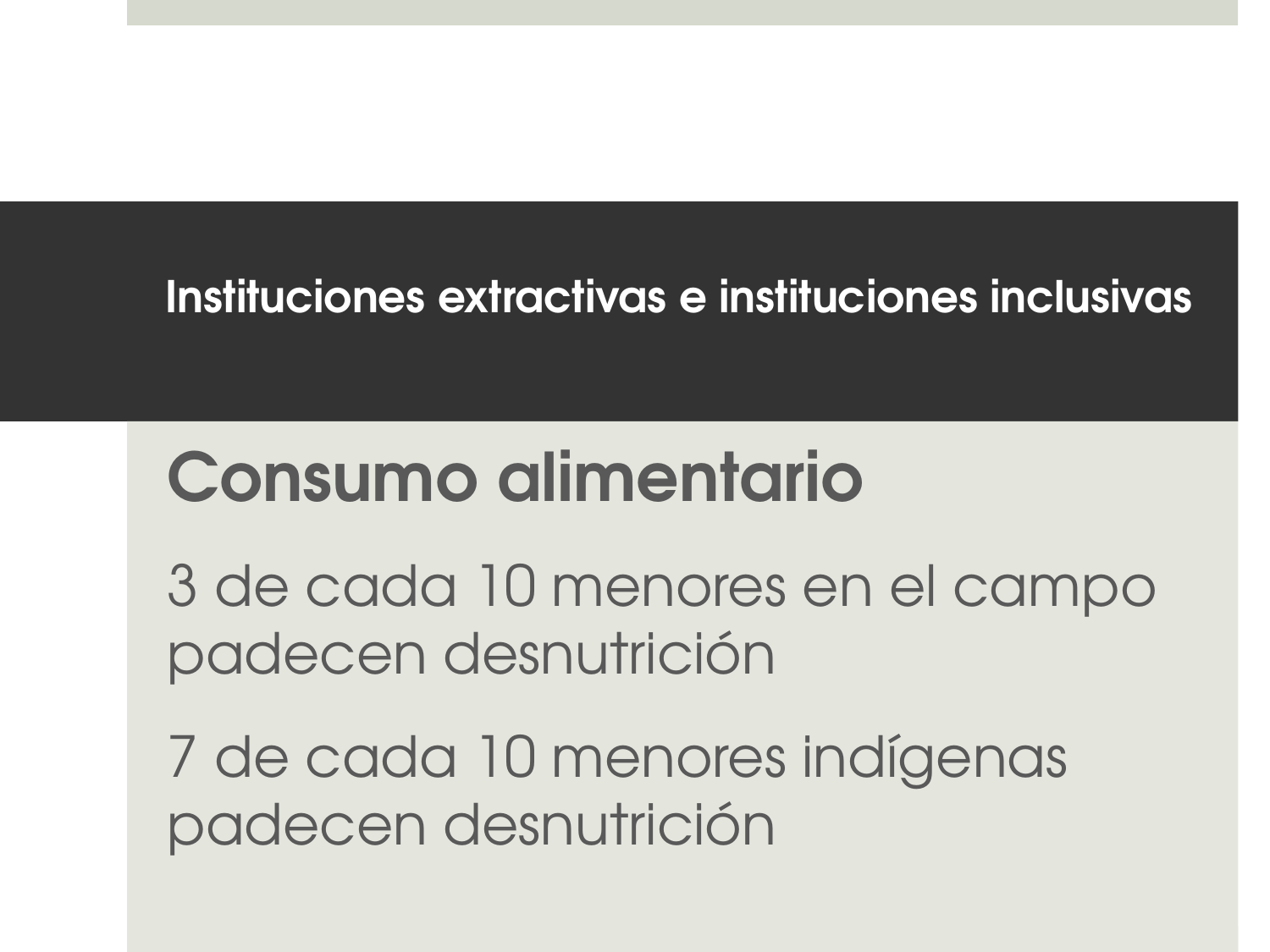

# Instituciones extractivas e instituciones inclusivas
Consumo alimentario
3 de cada 10 menores en el campo padecen desnutrición
7 de cada 10 menores indígenas padecen desnutrición